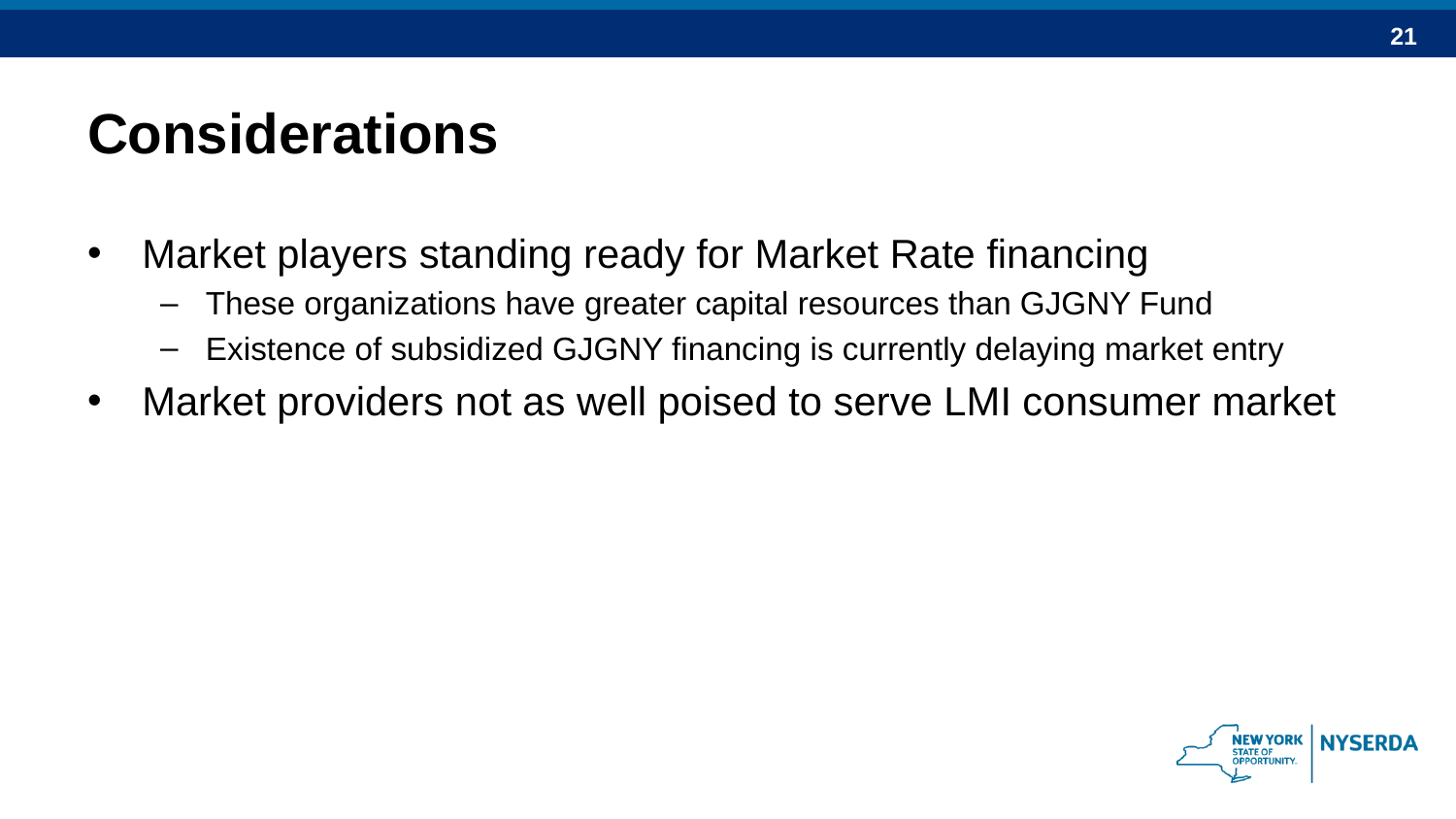

# Considerations
Market players standing ready for Market Rate financing
These organizations have greater capital resources than GJGNY Fund
Existence of subsidized GJGNY financing is currently delaying market entry
Market providers not as well poised to serve LMI consumer market